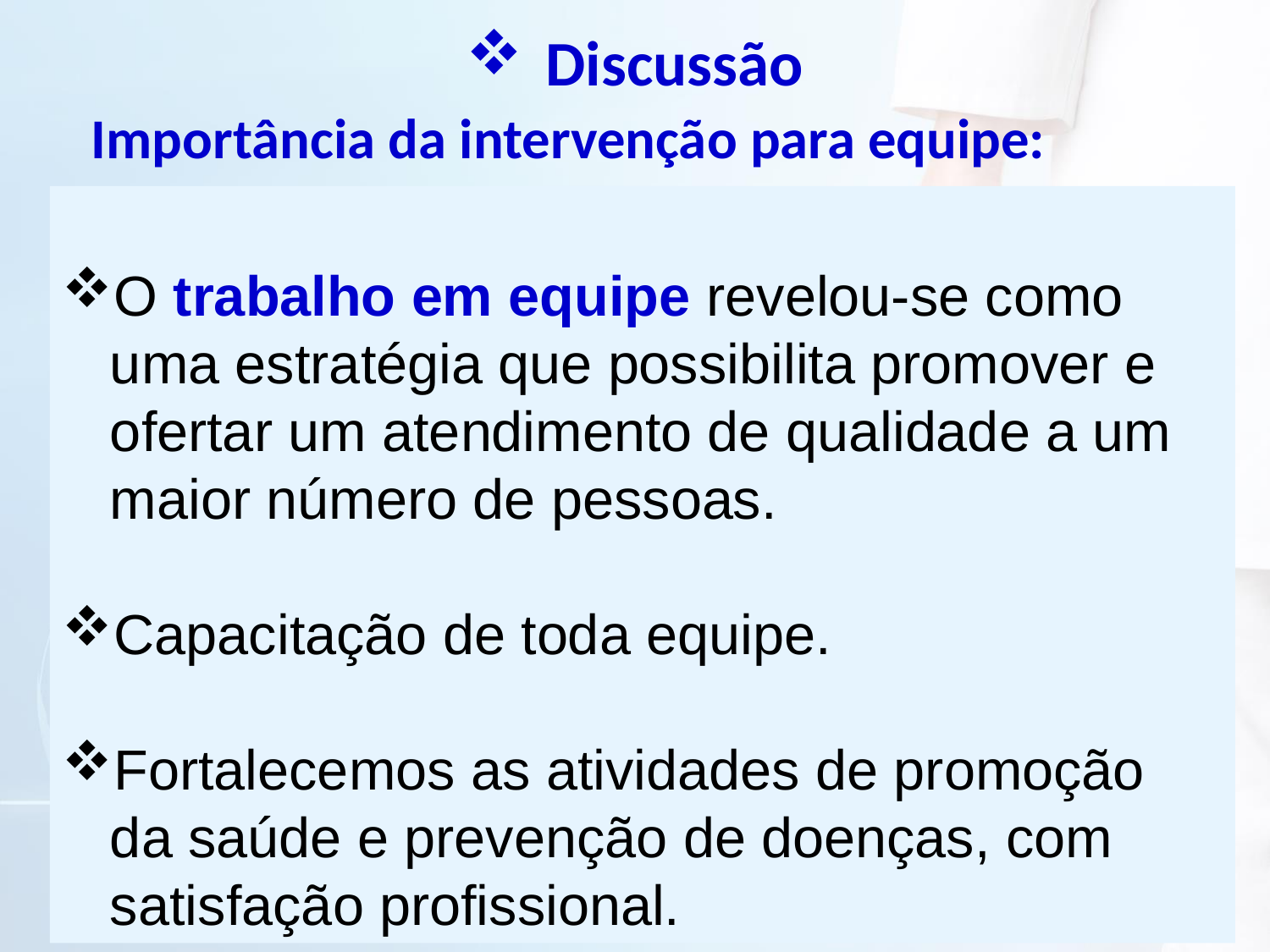

# Discussão
Importância da intervenção para equipe:

O trabalho em equipe revelou-se como uma estratégia que possibilita promover e ofertar um atendimento de qualidade a um maior número de pessoas.

Capacitação de toda equipe.

Fortalecemos as atividades de promoção da saúde e prevenção de doenças, com satisfação profissional.